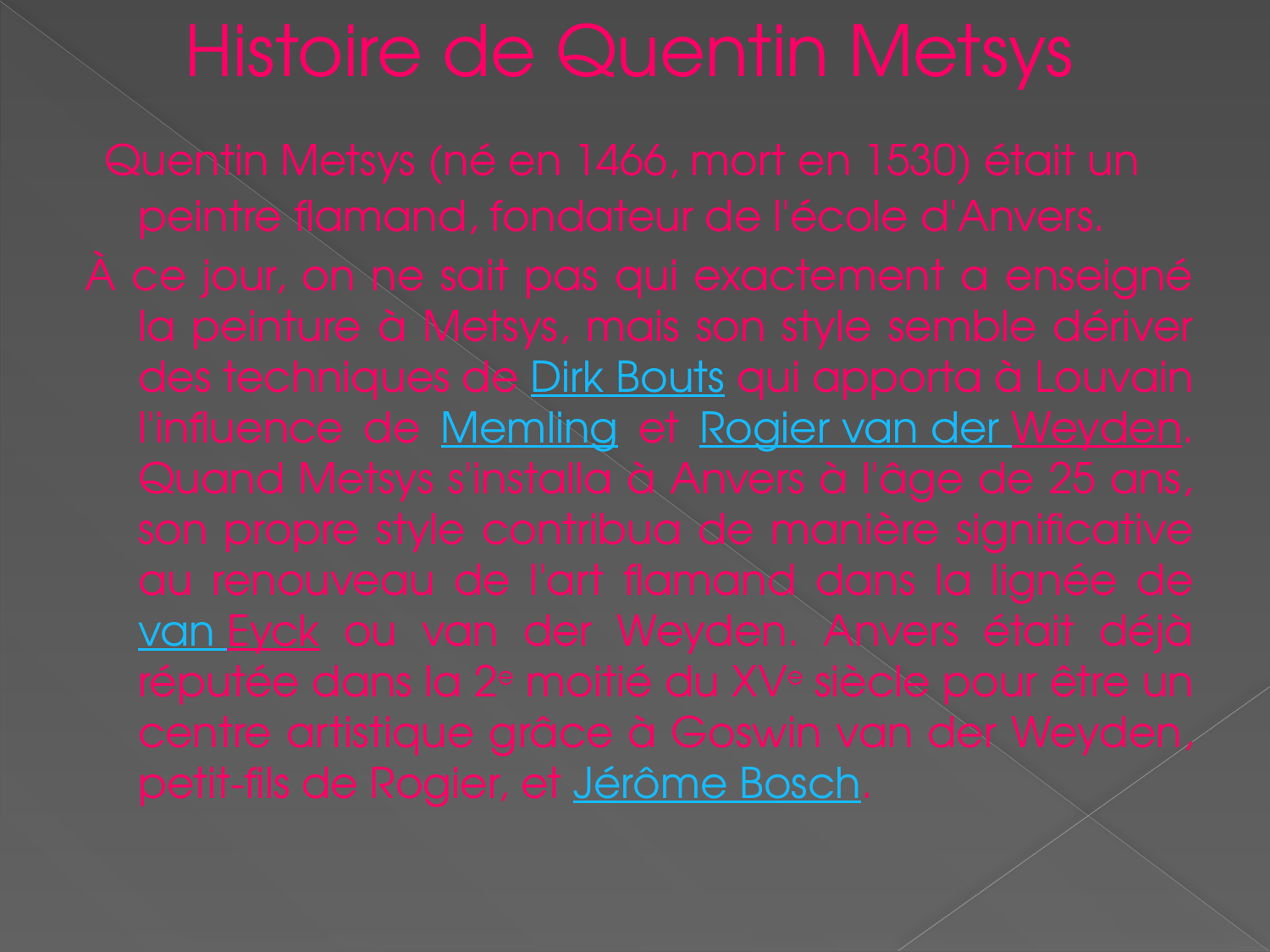

Histoire de Quentin Metsys
 Quentin Metsys (né en 1466, mort en 1530) était un peintre flamand, fondateur de l'école d'Anvers.
À ce jour, on ne sait pas qui exactement a enseigné la peinture à Metsys, mais son style semble dériver des techniques de Dirk Bouts qui apporta à Louvain l'influence de Memling et Rogier van der Weyden. Quand Metsys s'installa à Anvers à l'âge de 25 ans, son propre style contribua de manière significative au renouveau de l'art flamand dans la lignée de van Eyck ou van der Weyden. Anvers était déjà réputée dans la 2e moitié du XVe siècle pour être un centre artistique grâce à Goswin van der Weyden, petit-fils de Rogier, et Jérôme Bosch.